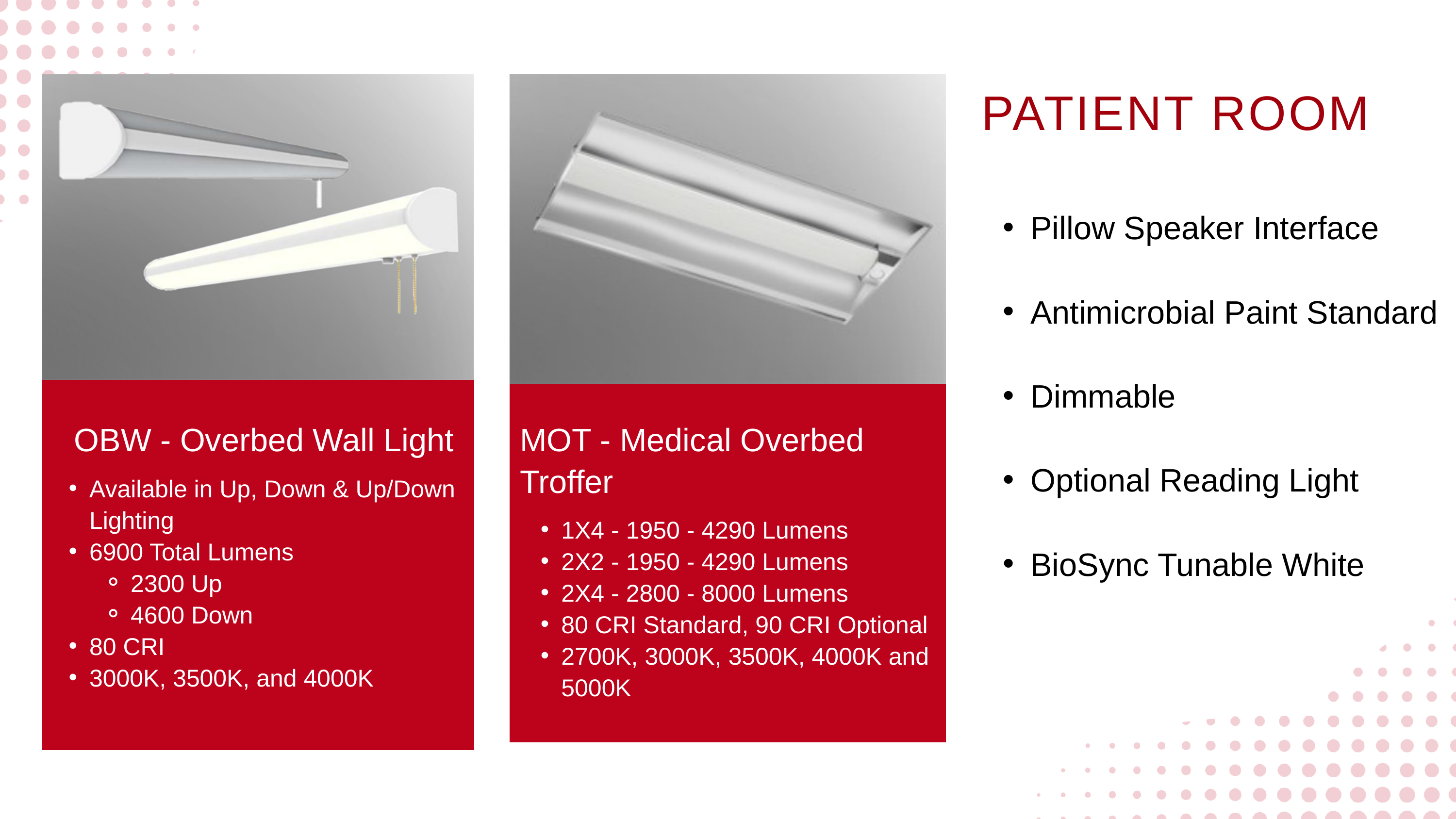

PATIENT ROOM

Pillow Speaker Interface

Antimicrobial Paint Standard

Dimmable

Optional Reading Light

BioSync Tunable White
Imani Olowe
Sponsorship Coordinator

OBW - Overbed Wall Light
Available in Up, Down & Up/Down Lighting
6900 Total Lumens
2300 Up
4600 Down
80 CRI
3000K, 3500K, and 4000K
MOT - Medical Overbed Troffer
1X4 - 1950 - 4290 Lumens
2X2 - 1950 - 4290 Lumens
2X4 - 2800 - 8000 Lumens
80 CRI Standard, 90 CRI Optional
2700K, 3000K, 3500K, 4000K and 5000K